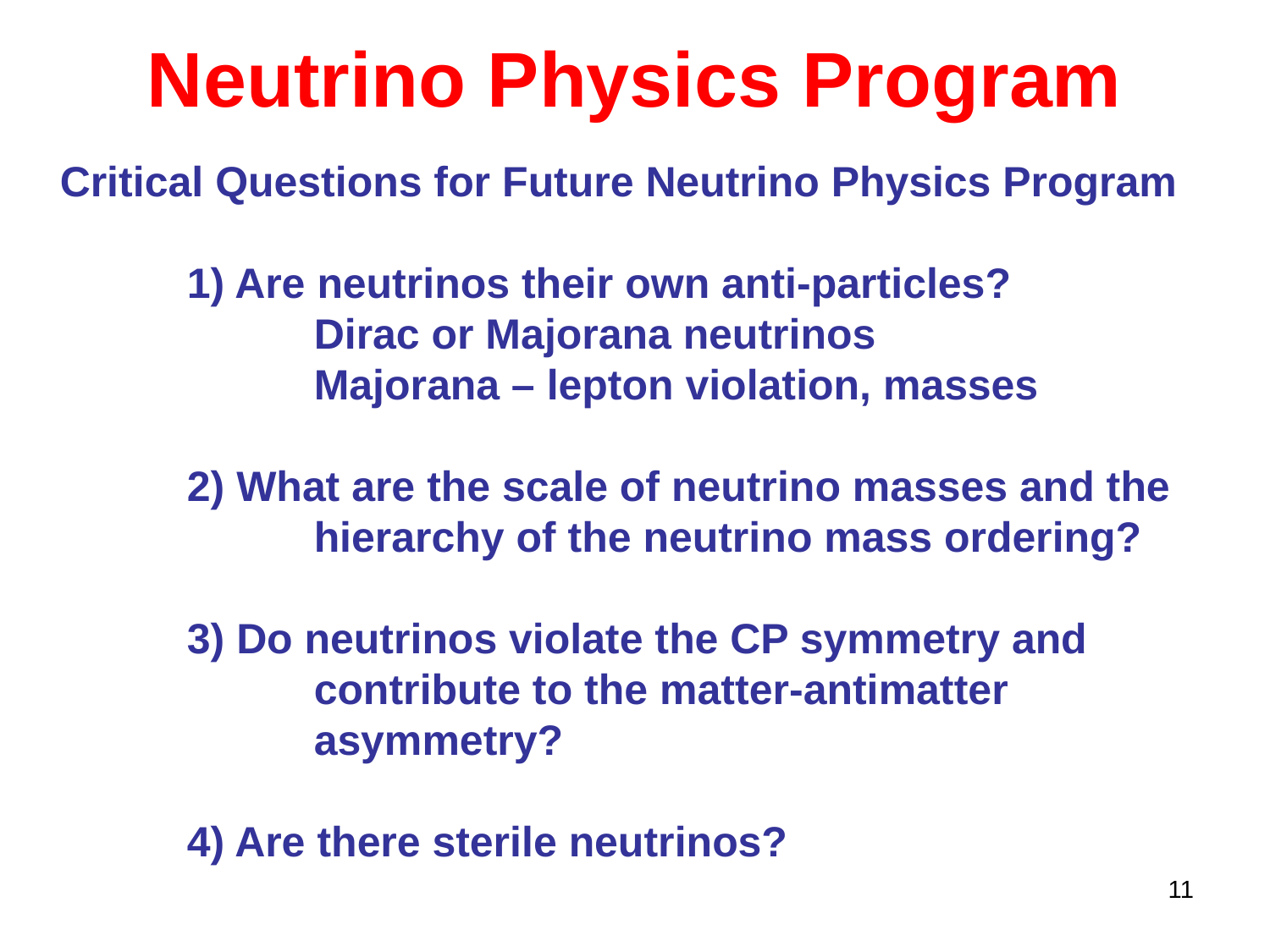

# Neutrino Physics Program
Critical Questions for Future Neutrino Physics Program

	1) Are neutrinos their own anti-particles?
		Dirac or Majorana neutrinos
		Majorana – lepton violation, masses

	2) What are the scale of neutrino masses and the
		hierarchy of the neutrino mass ordering?

	3) Do neutrinos violate the CP symmetry and
		contribute to the matter-antimatter
		asymmetry?

	4) Are there sterile neutrinos?
11